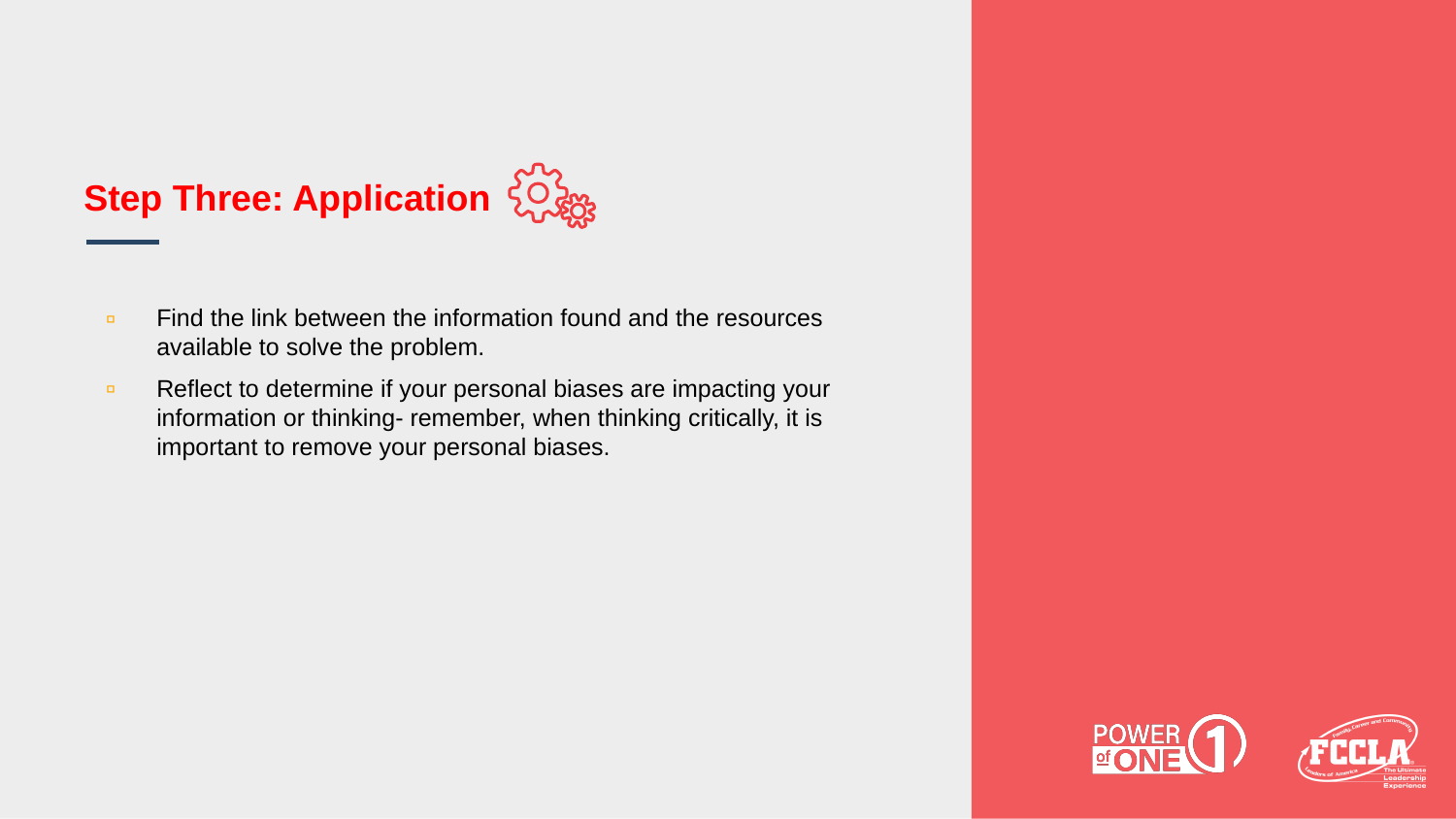

# Step Three: Application

Find the link between the information found and the resources available to solve the problem.
Reflect to determine if your personal biases are impacting your information or thinking- remember, when thinking critically, it is important to remove your personal biases.